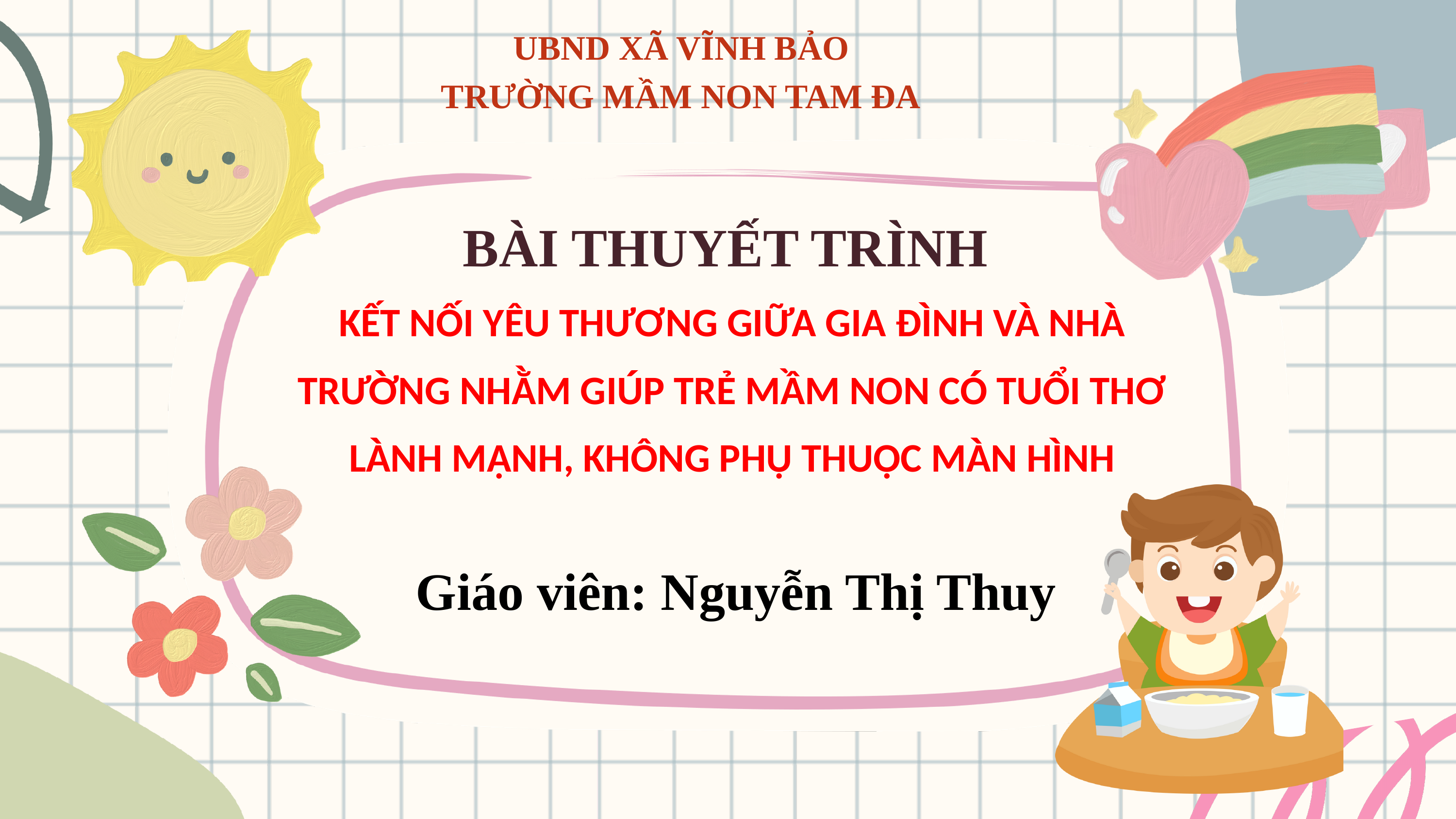

UBND XÃ VĨNH BẢO
TRƯỜNG MẦM NON TAM ĐA

BÀI THUYẾT TRÌNH
KẾT NỐI YÊU THƯƠNG GIỮA GIA ĐÌNH VÀ NHÀ TRƯỜNG NHẰM GIÚP TRẺ MẦM NON CÓ TUỔI THƠ LÀNH MẠNH, KHÔNG PHỤ THUỘC MÀN HÌNH

Giáo viên: Nguyễn Thị Thuy